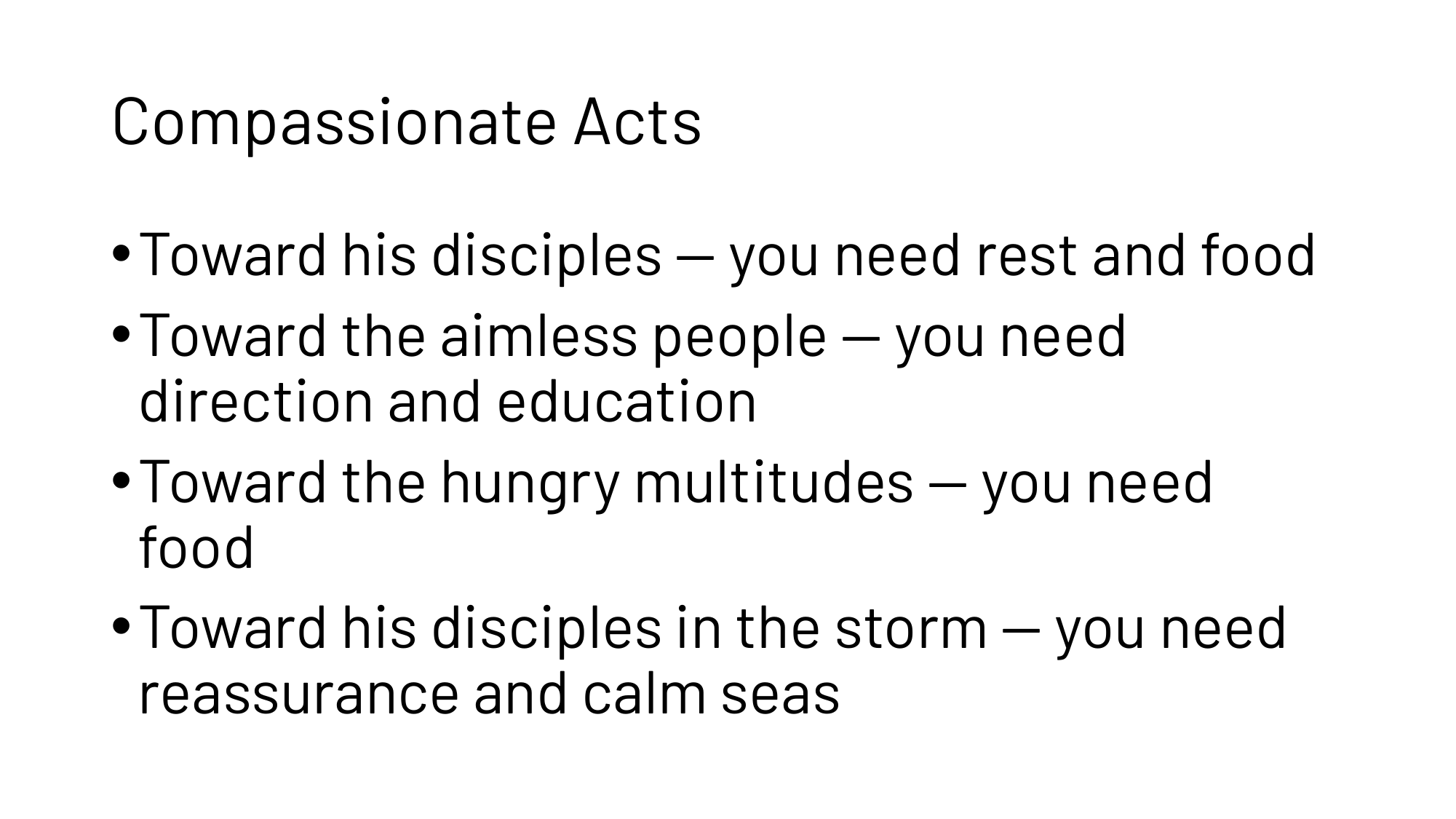

# Compassionate Acts
Toward his disciples — you need rest and food
Toward the aimless people — you need direction and education
Toward the hungry multitudes — you need food
Toward his disciples in the storm — you need reassurance and calm seas